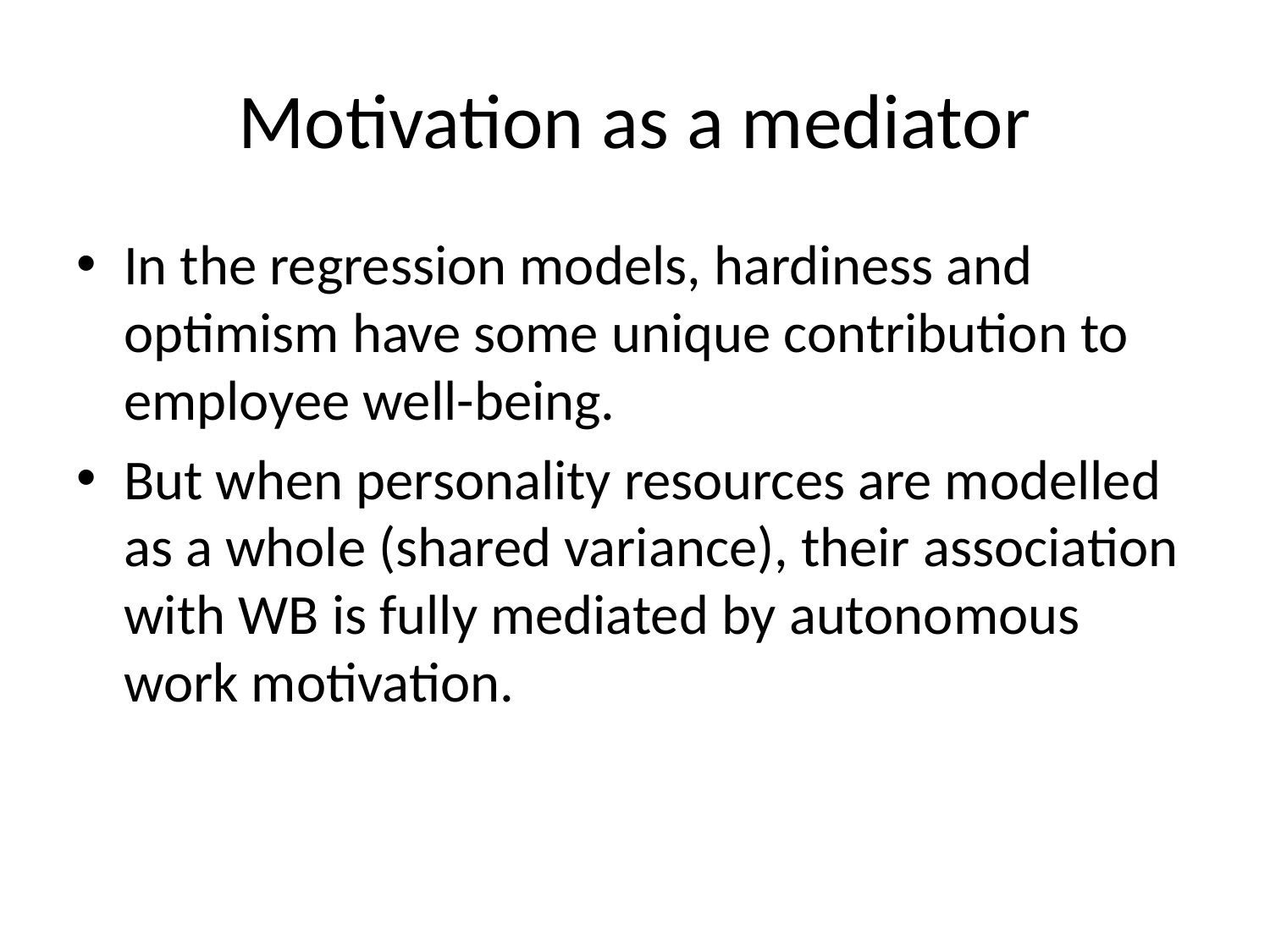

# Motivation as a mediator
In the regression models, hardiness and optimism have some unique contribution to employee well-being.
But when personality resources are modelled as a whole (shared variance), their association with WB is fully mediated by autonomous work motivation.